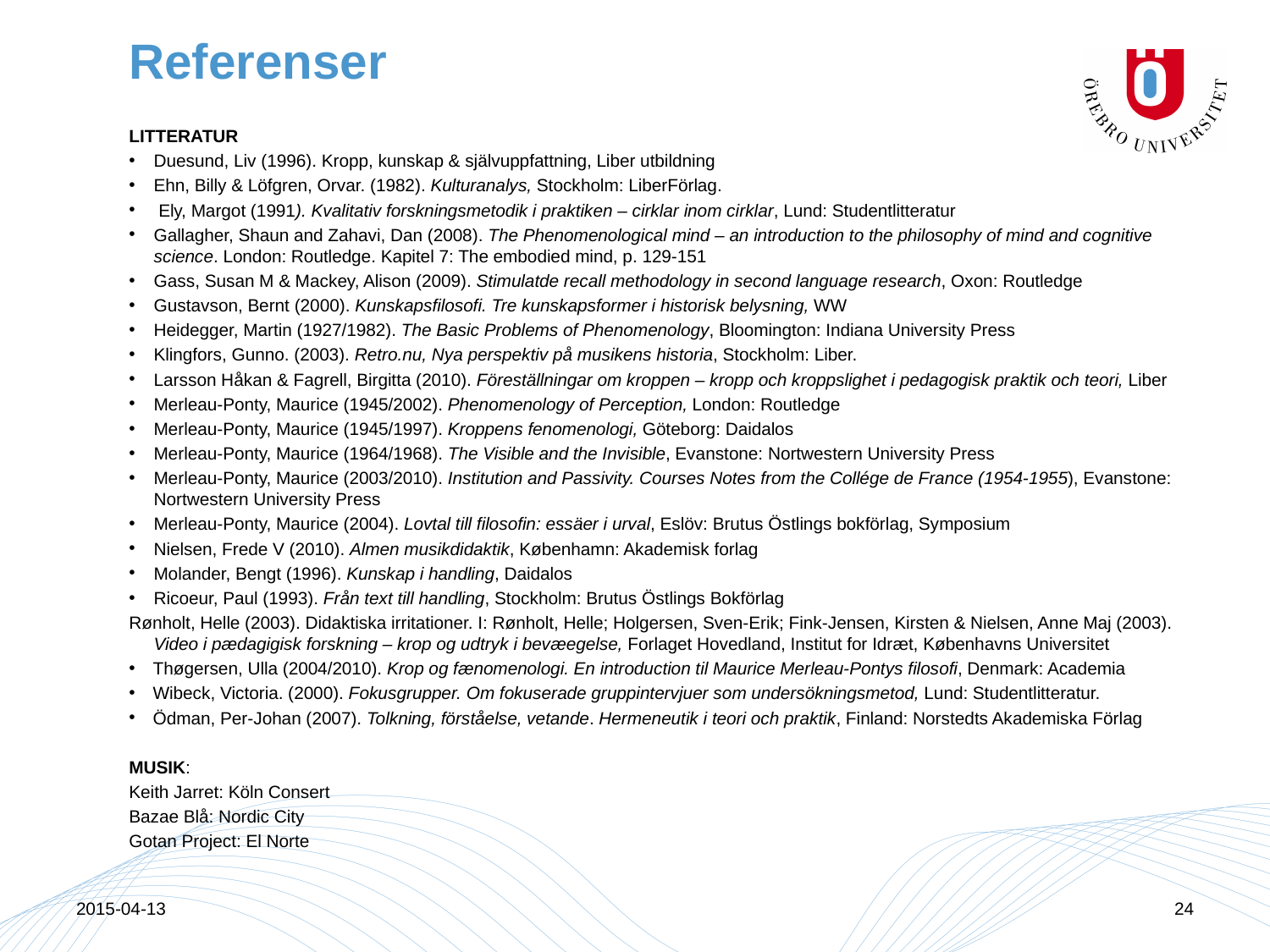

# Referenser
LITTERATUR
Duesund, Liv (1996). Kropp, kunskap & självuppfattning, Liber utbildning
Ehn, Billy & Löfgren, Orvar. (1982). Kulturanalys, Stockholm: LiberFörlag.
 Ely, Margot (1991). Kvalitativ forskningsmetodik i praktiken – cirklar inom cirklar, Lund: Studentlitteratur
Gallagher, Shaun and Zahavi, Dan (2008). The Phenomenological mind – an introduction to the philosophy of mind and cognitive science. London: Routledge. Kapitel 7: The embodied mind, p. 129-151
Gass, Susan M & Mackey, Alison (2009). Stimulatde recall methodology in second language research, Oxon: Routledge
Gustavson, Bernt (2000). Kunskapsfilosofi. Tre kunskapsformer i historisk belysning, WW
Heidegger, Martin (1927/1982). The Basic Problems of Phenomenology, Bloomington: Indiana University Press
Klingfors, Gunno. (2003). Retro.nu, Nya perspektiv på musikens historia, Stockholm: Liber.
Larsson Håkan & Fagrell, Birgitta (2010). Föreställningar om kroppen – kropp och kroppslighet i pedagogisk praktik och teori, Liber
Merleau-Ponty, Maurice (1945/2002). Phenomenology of Perception, London: Routledge
Merleau-Ponty, Maurice (1945/1997). Kroppens fenomenologi, Göteborg: Daidalos
Merleau-Ponty, Maurice (1964/1968). The Visible and the Invisible, Evanstone: Nortwestern University Press
Merleau-Ponty, Maurice (2003/2010). Institution and Passivity. Courses Notes from the Collége de France (1954-1955), Evanstone: Nortwestern University Press
Merleau-Ponty, Maurice (2004). Lovtal till filosofin: essäer i urval, Eslöv: Brutus Östlings bokförlag, Symposium
Nielsen, Frede V (2010). Almen musikdidaktik, Københamn: Akademisk forlag
Molander, Bengt (1996). Kunskap i handling, Daidalos
Ricoeur, Paul (1993). Från text till handling, Stockholm: Brutus Östlings Bokförlag
Rønholt, Helle (2003). Didaktiska irritationer. I: Rønholt, Helle; Holgersen, Sven-Erik; Fink-Jensen, Kirsten & Nielsen, Anne Maj (2003). Video i pædagigisk forskning – krop og udtryk i bevæegelse, Forlaget Hovedland, Institut for Idræt, Københavns Universitet
Thøgersen, Ulla (2004/2010). Krop og fænomenologi. En introduction til Maurice Merleau-Pontys filosofi, Denmark: Academia
Wibeck, Victoria. (2000). Fokusgrupper. Om fokuserade gruppintervjuer som undersökningsmetod, Lund: Studentlitteratur.
Ödman, Per-Johan (2007). Tolkning, förståelse, vetande. Hermeneutik i teori och praktik, Finland: Norstedts Akademiska Förlag

MUSIK:
Keith Jarret: Köln Consert
Bazae Blå: Nordic City
Gotan Project: El Norte

2015-04-13
24